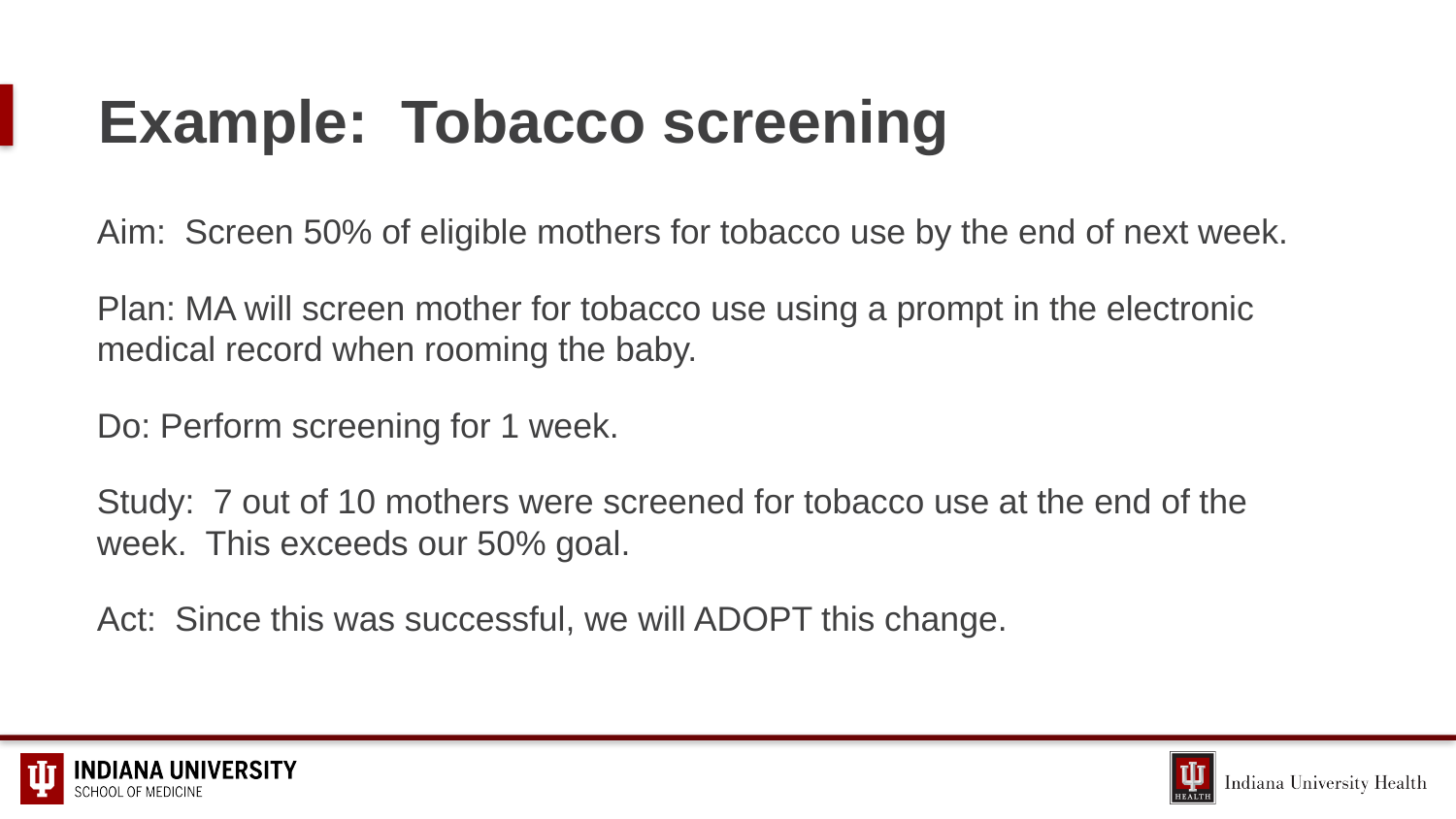

# Example:  Tobacco screening
Aim:  Screen 50% of eligible mothers for tobacco use by the end of next week.
Plan: MA will screen mother for tobacco use using a prompt in the electronic medical record when rooming the baby.
Do: Perform screening for 1 week.
Study:  7 out of 10 mothers were screened for tobacco use at the end of the week.  This exceeds our 50% goal.
Act:  Since this was successful, we will ADOPT this change.